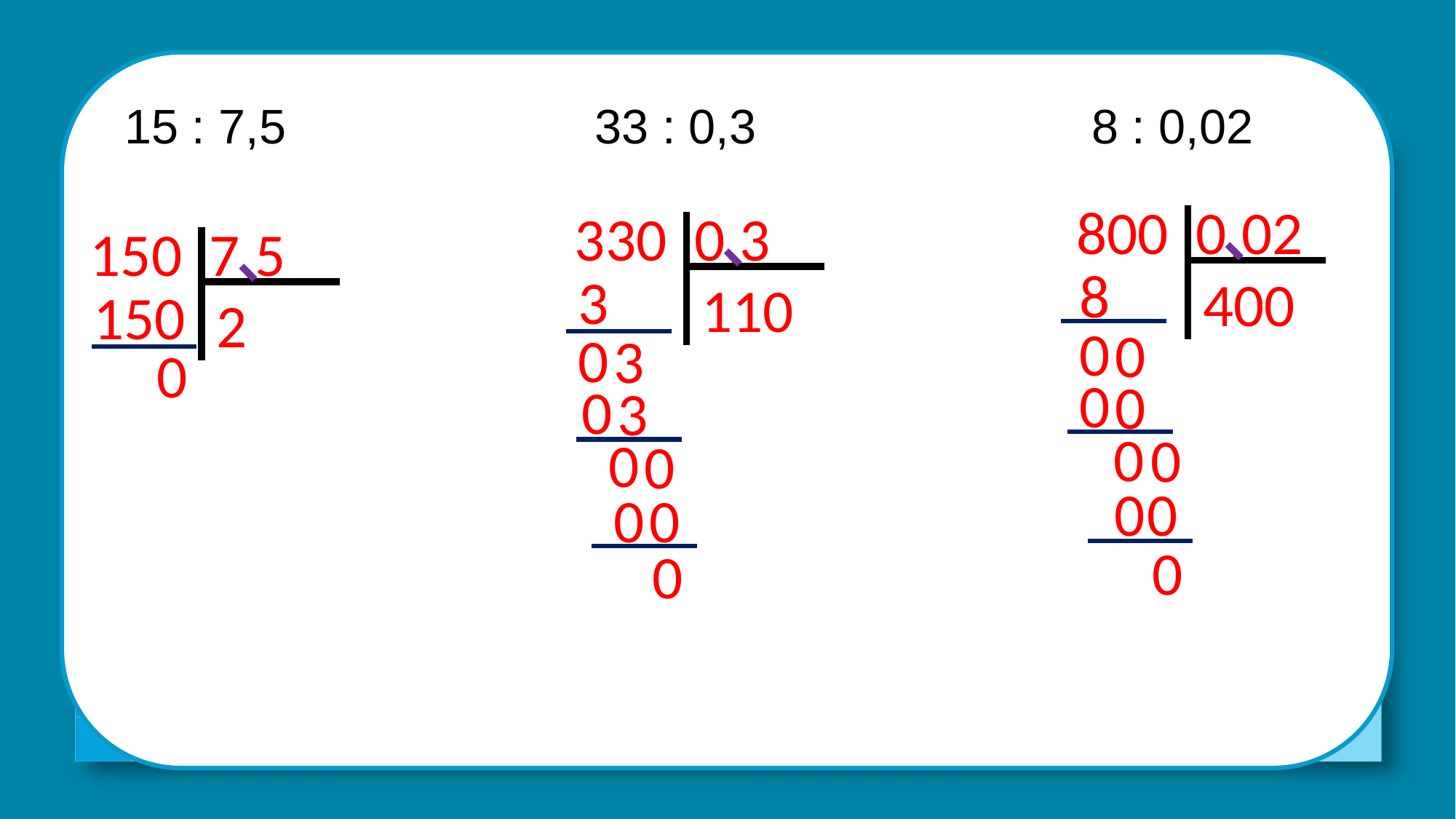

15 : 7,5                       33 : 0,3                         8 : 0,02
800  0,02
330  0,3
150  7,5
8
3
400
110
150
2
0
0
0
3
0
0
0
0
3
0
0
0
0
0
0
0
0
0
0